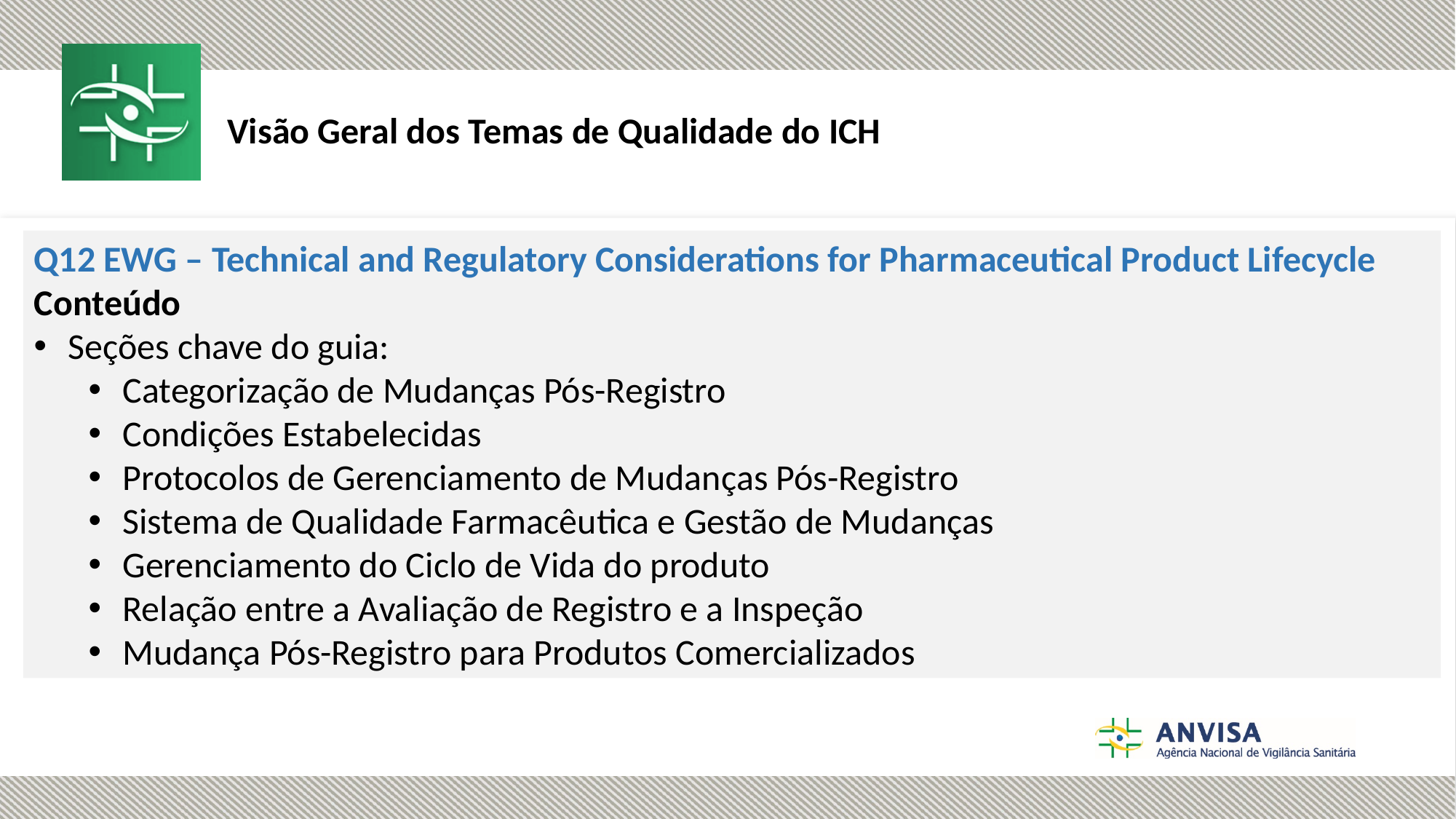

Visão Geral dos Temas de Qualidade do ICH

Q12 EWG – Technical and Regulatory Considerations for Pharmaceutical Product Lifecycle
Conteúdo
Seções chave do guia:
Categorização de Mudanças Pós-Registro
Condições Estabelecidas
Protocolos de Gerenciamento de Mudanças Pós-Registro
Sistema de Qualidade Farmacêutica e Gestão de Mudanças
Gerenciamento do Ciclo de Vida do produto
Relação entre a Avaliação de Registro e a Inspeção
Mudança Pós-Registro para Produtos Comercializados